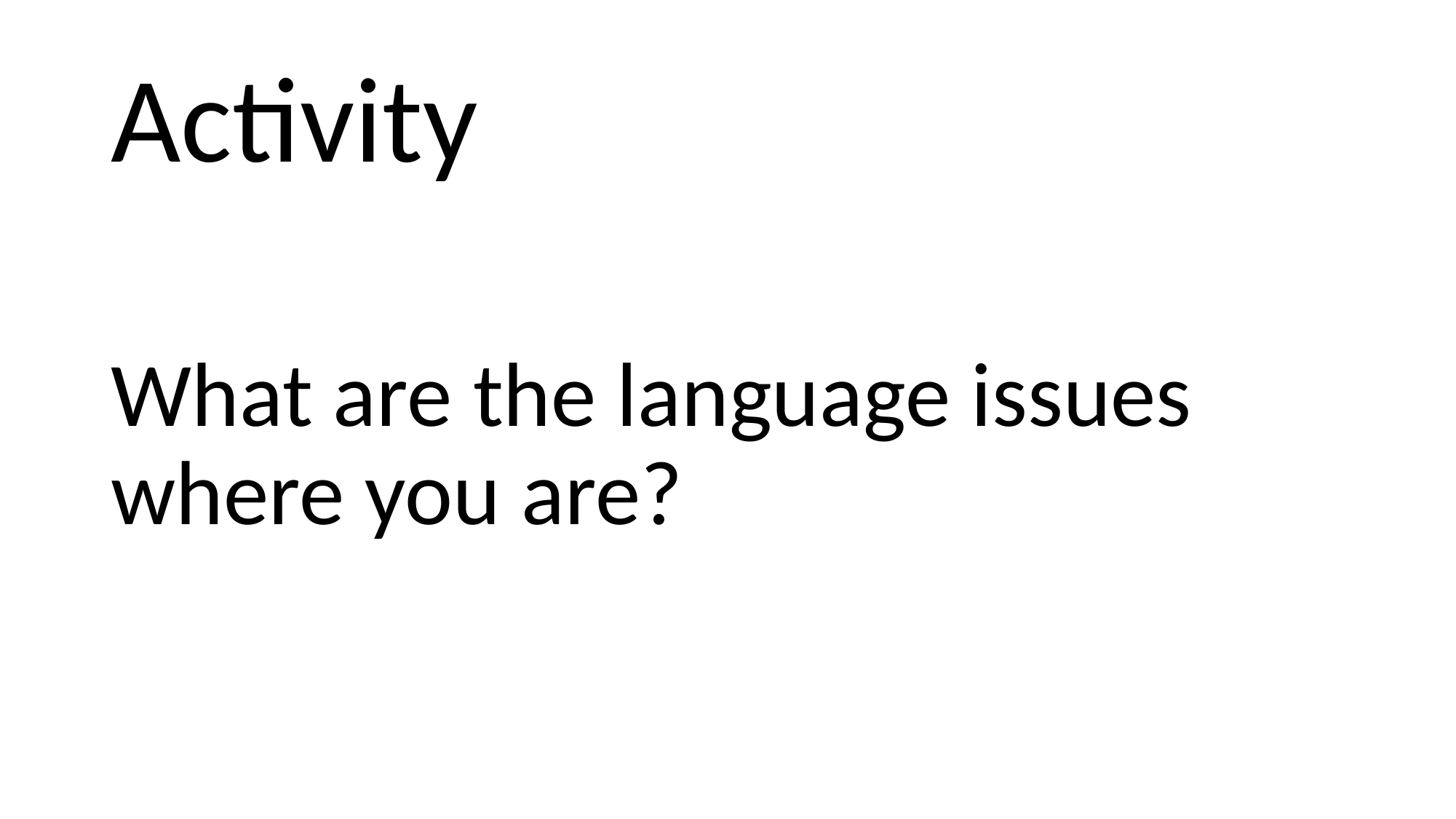

# Activity

What are the language issues where you are?